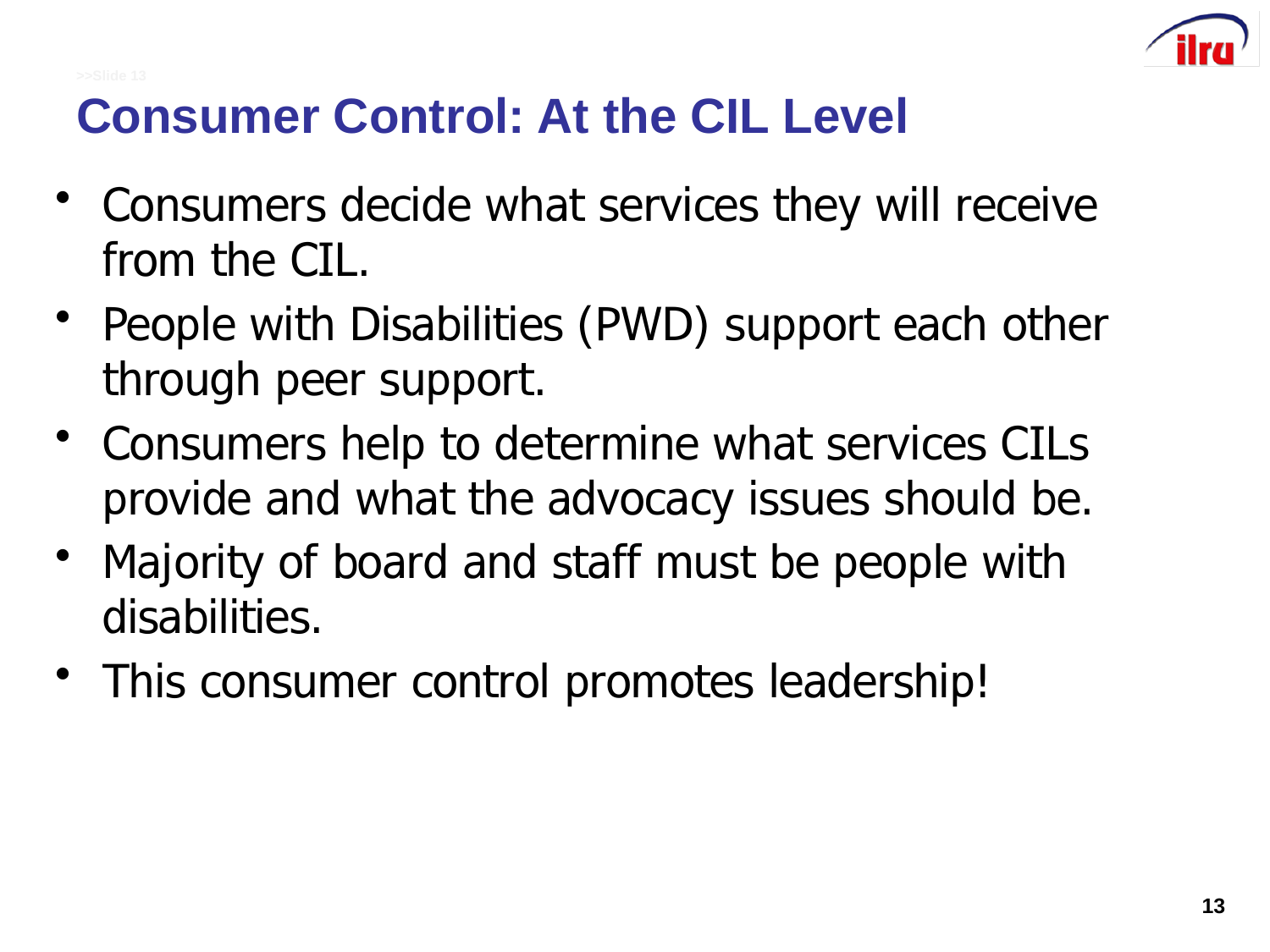

# >>Slide 13 Consumer Control: At the CIL Level
Consumers decide what services they will receive from the CIL.
People with Disabilities (PWD) support each other through peer support.
Consumers help to determine what services CILs provide and what the advocacy issues should be.
Majority of board and staff must be people with disabilities.
This consumer control promotes leadership!
13